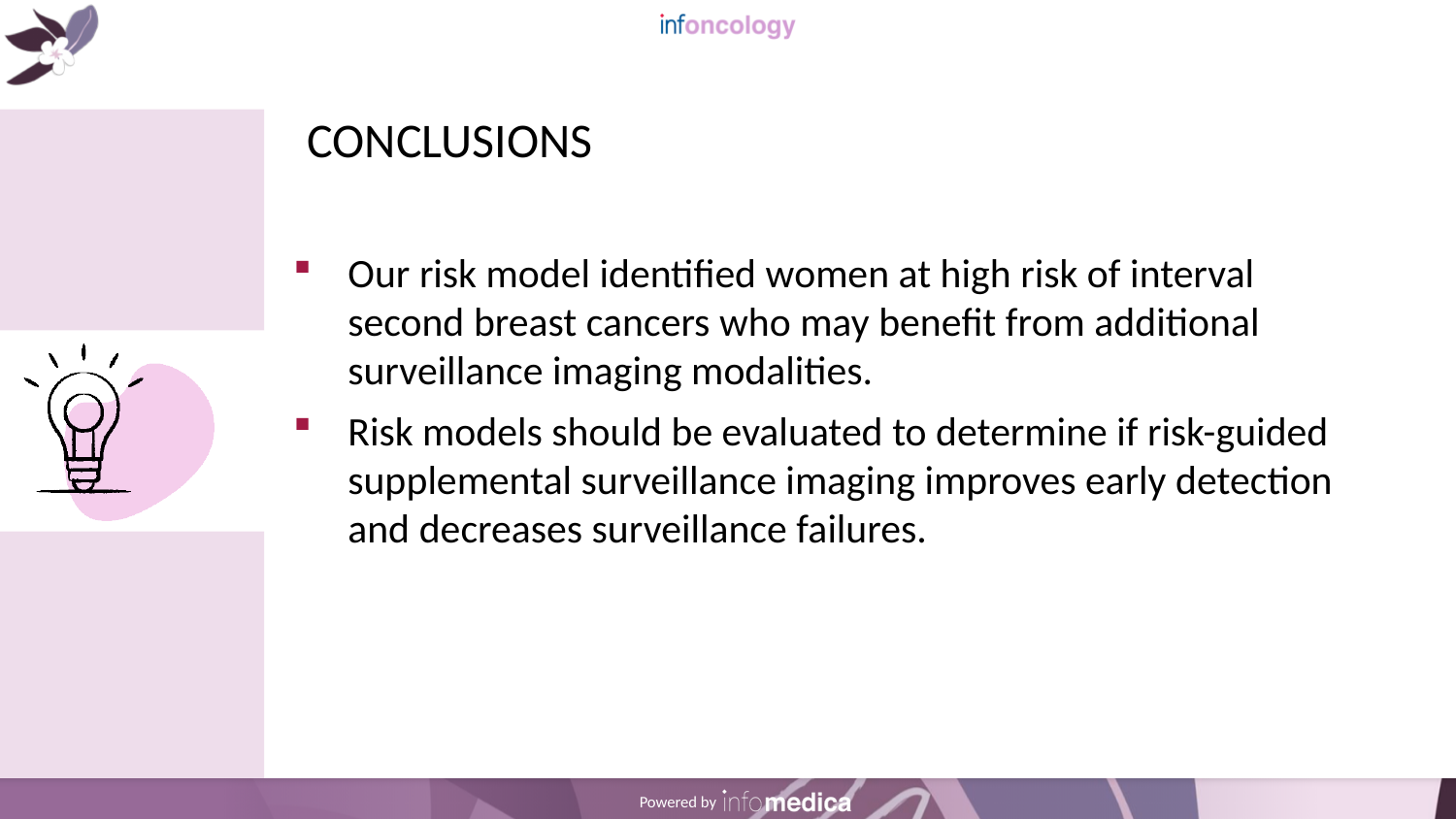

# CONCLUSIONS
Our risk model identified women at high risk of interval second breast cancers who may benefit from additional surveillance imaging modalities.
Risk models should be evaluated to determine if risk-guided supplemental surveillance imaging improves early detection and decreases surveillance failures.